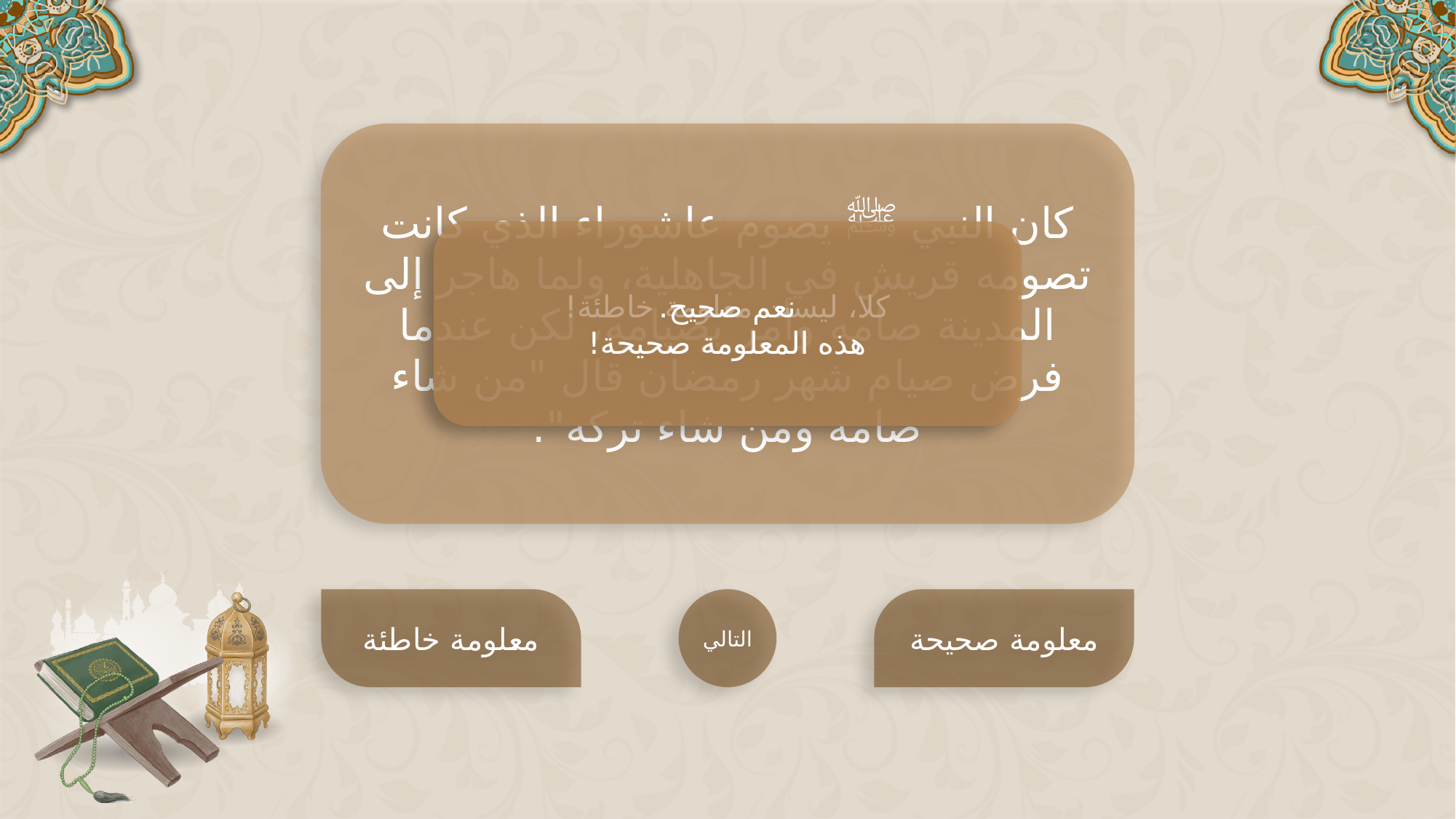

كان النبي ﷺ يصوم عاشوراء الذي كانت تصومه قريش في الجاهلية، ولما هاجر إلى المدينة صامه وأمر بصيامه، لكن عندما فرض صيام شهر رمضان قال "من شاء صامه ومن شاء تركه".
كلا، ليست معلومة خاطئة!
هذه المعلومة صحيحة.
نعم صحيح.
هذه المعلومة صحيحة!
معلومة خاطئة
التالي
معلومة صحيحة